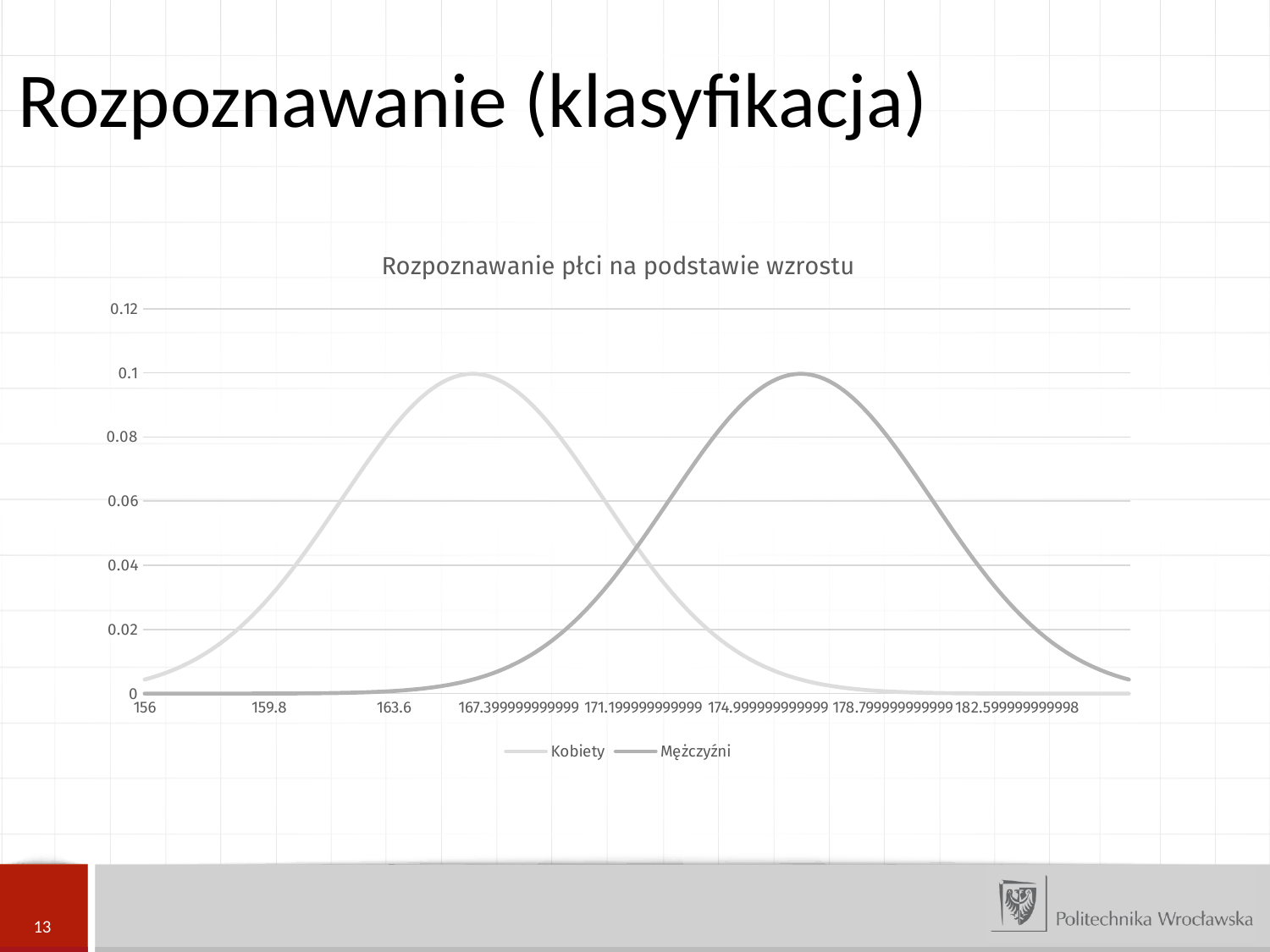

Rozpoznawanie (klasyfikacja)

### Chart: Rozpoznawanie płci na podstawie wzrostu

| Category |  |  |
|---|---|---|
| 156 | 0.004382075123392135 | 3.7167987868357447e-07 |
| 156.1 | 0.00466323719806746 | 4.2103688497921587e-07 |
| 156.19999999999999 | 0.004959338597948797 | 4.7665022578069597e-07 |
| 156.30000000000001 | 0.005270946166416065 | 5.392721945591185e-07 |
| 156.4 | 0.005598632573710742 | 6.097401864733434e-07 |
| 156.5 | 0.005942975207478452 | 6.88985649387493e-07 |
| 156.6 | 0.0063045549787985765 | 7.780438947872292e-07 |
| 156.69999999999999 | 0.006683955043062015 | 8.780648418045586e-07 |
| 156.80000000000001 | 0.007081759435400342 | 9.903247727580313e-07 |
| 156.9 | 0.007498551620736348 | 1.1162391840711678e-06 |
| 157 | 0.007934912958916854 | 1.2573768221481116e-06 |
| 157.1 | 0.008391421085794359 | 1.4154749997587021e-06 |
| 157.19999999999999 | 0.008868648211557806 | 1.592456294716753e-06 |
| 157.30000000000001 | 0.009367159338058505 | 1.7904467391170041e-06 |
| 157.4 | 0.009887510397342583 | 2.0117956141230878e-06 |
| 157.5 | 0.010430246314084653 | 2.2590969722628434e-06 |
| 157.6 | 0.010995898995106765 | 2.5352130163716676e-06 |
| 157.69999999999999 | 0.011584985249677241 | 2.8432994717216287e-06 |
| 157.80000000000001 | 0.012198004644795762 | 3.1868330954584003e-06 |
| 157.9 | 0.012835437300192397 | 3.569641475221975e-06 |
| 158 | 0.013497741628297016 | 3.9959352767263695e-06 |
| 158.1 | 0.014185352024955966 | 4.4703431080810605e-06 |
| 158.19999999999999 | 0.014898676517203939 | 4.997949176730635e-06 |
| 158.30000000000001 | 0.015638094374915083 | 5.584333923019068e-06 |
| 158.4 | 0.016403953693669194 | 6.235617822513429e-06 |
| 158.5 | 0.017196568956672976 | 6.95850855730372e-06 |
| 158.6 | 0.018016218584054455 | 7.760351764462499e-06 |
| 158.69999999999999 | 0.018863142478322457 | 8.649185577662127e-06 |
| 158.80000000000001 | 0.019737539575223645 | 9.633799185521886e-06 |
| 158.9 | 0.020639565409647957 | 1.0723795637531877e-05 |
| 159 | 0.021569329706627883 | 1.1929659135301238e-05 |
| 159.1 | 0.022526894007824472 | 1.3262827053298493e-05 |
| 159.19999999999999 | 0.023512269344221622 | 1.4735766939134779e-05 |
| 159.30000000000001 | 0.024525413966024572 | 1.6362058748655372e-05 |
| 159.4 | 0.025566231140994565 | 1.8156482575563213e-05 |
| 159.5 | 0.02663456703264627 | 2.0135112138898535e-05 |
| 159.6 | 0.02773020866986383 | 2.2315414294283076e-05 |
| 159.69999999999999 | 0.028852882019587373 | 2.4716354836341986e-05 |
| 159.80000000000001 | 0.030002250174246535 | 2.735851085995043e-05 |
| 159.9 | 0.031177911665589367 | 3.0264189946811315e-05 |
| 160 | 0.032379398916472936 | 3.345755644122134e-05 |
| 160.1 | 0.033606176842019705 | 3.6964765074518204e-05 |
| 160.19999999999999 | 0.034857641611339925 | 4.081410219156007e-05 |
| 160.30000000000001 | 0.03613311958073337 | 4.503613482442268e-05 |
| 160.4 | 0.037431866408936296 | 4.9663867848193444e-05 |
| 160.5 | 0.038753066364573305 | 5.4732909441153025e-05 |
| 160.6 | 0.04009583183547983 | 6.0281645056498045e-05 |
| 160.69999999999999 | 0.041459203049026026 | 6.635142009505643e-05 |
| 160.80000000000001 | 0.042842148011952005 | 7.298673144786585e-05 |
| 160.9 | 0.044243562677545006 | 8.023542805393557e-05 |
| 161 | 0.04566227134725548 | 8.814892059186137e-05 |
| 161.1 | 0.04709702731303151 | 9.678240039389683e-05 |
| 161.19999999999999 | 0.04854651374580308 | 0.00010619506763768683 |
| 161.30000000000001 | 0.050009344834622105 | 0.0001164503688337604 |
| 161.4 | 0.05148406717999378 | 0.00012761624358604708 |
| 161.5 | 0.05296916144392487 | 0.00013976538055804122 |
| 161.6 | 0.05446304425813756 | 0.00015297548252844232 |
| 161.69999999999999 | 0.05596407039080971 | 0.00016732954036741273 |
| 161.80000000000001 | 0.057470535171058434 | 0.0001829161157075795 |
| 161.9 | 0.05898067716921822 | 0.00019982963202268958 |
| 162 | 0.06049268112978584 | 0.00021817067376144004 |
| 162.1 | 0.0620046811526842 | 0.0002380462931140663 |
| 162.19999999999999 | 0.06351476411729708 | 0.00025957032391535025 |
| 162.30000000000001 | 0.0650209733424991 | 0.00028286370210930484 |
| 162.4 | 0.0665213124746888 | 0.00030805479211825634 |
| 162.5 | 0.06801374959463588 | 0.00033527971837259444 |
| 162.6 | 0.06949622153274904 | 0.0003646827011666849 |
| 162.69999999999999 | 0.07096663838122166 | 0.00039641639591236037 |
| 162.80000000000001 | 0.07242288819037086 | 0.0004306422347634242 |
| 162.9 | 0.07386284183539082 | 0.0004675307694834147 |
| 163 | 0.07528435803870111 | 0.000507262014324942 |
| 163.1 | 0.07668528853205991 | 0.0005500257875817805 |
| 163.19999999999999 | 0.07806348334169017 | 0.0005960220503662053 |
| 163.30000000000001 | 0.07941679617878722 | 0.0006454612410530603 |
| 163.4 | 0.08074308991697865 | 0.0006985646037198649 |
| 163.5 | 0.08204024213759377 | 0.0007555645087996891 |
| 163.6 | 0.08330615072294985 | 0.0008167047640499768 |
| 163.69999999999999 | 0.08453873947732772 | 0.0008822409138284327 |
| 163.80000000000001 | 0.08573596375484611 | 0.0009524405245554603 |
| 163.9 | 0.08689581607308709 | 0.0010275834541331448 |
| 164 | 0.08801633169107488 | 0.0011079621029845019 |
| 164.1 | 0.08909559413004577 | 0.0011938816442728854 |
| 164.2 | 0.09013174061541188 | 0.0012856602307634744 |
| 164.3 | 0.09112296741837674 | 0.0013836291756951365 |
| 164.4 | 0.09206753507583089 | 0.0014881331049439702 |
| 164.5 | 0.09296377346744224 | 0.0015995300776808893 |
| 164.6 | 0.09381008672923444 | 0.001718191672653487 |
| 164.7 | 0.09460495798345478 | 0.0018445030371616834 |
| 164.79999999999899 | 0.09534695386512379 | 0.001978862895743589 |
| 164.89999999999901 | 0.09603472882641967 | 0.0021216835155582234 |
| 164.99999999999901 | 0.0966670292007063 | 0.0022733906253962085 |
| 165.099999999999 | 0.0972426970091819 | 0.0024344232852843407 |
| 165.19999999999899 | 0.09776067349385906 | 0.00260523370360388 |
| 165.29999999999899 | 0.09822000236184047 | 0.002786286998689316 |
| 165.39999999999901 | 0.09861983272696857 | 0.002978060901899343 |
| 165.49999999999901 | 0.0989594217361843 | 0.0031810453992057812 |
| 165.599999999999 | 0.09923813686925047 | 0.0033957423084191958 |
| 165.69999999999899 | 0.09945545790187241 | 0.0036226647892597654 |
| 165.79999999999899 | 0.09961097852368975 | 0.0038623367835963016 |
| 165.89999999999901 | 0.09970440760409484 | 0.004115292383309246 |
| 165.99999999999901 | 0.09973557010035818 | 0.004382075123389411 |
| 166.099999999999 | 0.09970440760409607 | 0.00466323719806459 |
| 166.19999999999899 | 0.09961097852369227 | 0.004959338597945776 |
| 166.29999999999899 | 0.09945545790187617 | 0.005270946166412795 |
| 166.39999999999901 | 0.09923813686925541 | 0.005598632573707401 |
| 166.49999999999901 | 0.09895942173619046 | 0.005942975207474941 |
| 166.599999999999 | 0.09861983272697594 | 0.006304554978794892 |
| 166.69999999999899 | 0.09822000236184915 | 0.006683955043058151 |
| 166.79999999999899 | 0.09776067349386892 | 0.007081759435396174 |
| 166.89999999999901 | 0.09724269700919277 | 0.0074985516207321055 |
| 166.99999999999901 | 0.09666702920071832 | 0.007934912958912415 |
| 167.099999999999 | 0.09603472882643281 | 0.008391421085789717 |
| 167.19999999999899 | 0.09534695386513822 | 0.008868648211552952 |
| 167.29999999999899 | 0.09460495798346265 | 0.009367159338053294 |
| 167.39999999999901 | 0.0938100867292426 | 0.009887510397337295 |
| 167.49999999999901 | 0.09296377346745091 | 0.01043024631407914 |
| 167.599999999999 | 0.09206753507584005 | 0.010995898995101021 |
| 167.69999999999899 | 0.09112296741838637 | 0.011584985249671264 |
| 167.79999999999899 | 0.09013174061542226 | 0.012198004644789366 |
| 167.89999999999901 | 0.08909559413005629 | 0.012835437300185933 |
| 167.99999999999901 | 0.08801633169108583 | 0.0134977416282903 |
| 168.099999999999 | 0.08689581607309843 | 0.014185352024948998 |
| 168.19999999999899 | 0.08573596375485784 | 0.014898676517196714 |
| 168.29999999999899 | 0.08453873947734016 | 0.015638094374907385 |
| 168.39999999999901 | 0.08330615072296227 | 0.016403953693661443 |
| 168.49999999999901 | 0.08204024213760652 | 0.017196568956664958 |
| 168.599999999999 | 0.08074308991699171 | 0.018016218584046163 |
| 168.69999999999899 | 0.07941679617880054 | 0.018863142478313895 |
| 168.79999999999899 | 0.07806348334170414 | 0.019737539575214555 |
| 168.89999999999901 | 0.07668528853207375 | 0.020639565409638846 |
| 168.99999999999901 | 0.07528435803871515 | 0.021569329706618495 |
| 169.099999999999 | 0.07386284183540506 | 0.02252689400781481 |
| 169.19999999999899 | 0.07242288819038527 | 0.023512269344211682 |
| 169.29999999999899 | 0.07096663838123662 | 0.024525413966014063 |
| 169.39999999999901 | 0.06949622153276373 | 0.025566231140984073 |
| 169.49999999999901 | 0.06801374959465069 | 0.026634567032635507 |
| 169.599999999999 | 0.06652131247470369 | 0.027730208669852797 |
| 169.69999999999899 | 0.06502097334251405 | 0.028852882019576073 |
| 169.79999999999899 | 0.06351476411731252 | 0.03000225017423464 |
| 169.89999999999901 | 0.062004681152699234 | 0.031177911665577544 |
| 169.99999999999901 | 0.06049268112980089 | 0.032379398916460855 |
| 170.099999999999 | 0.05898067716923326 | 0.033606176842007375 |
| 170.19999999999899 | 0.057470535171073436 | 0.03485764161132736 |
| 170.29999999999899 | 0.0559640703908251 | 0.0361331195807202 |
| 170.39999999999901 | 0.05446304425815245 | 0.03743186640892326 |
| 170.49999999999901 | 0.052969161443939684 | 0.03875306636456005 |
| 170.599999999999 | 0.0514840671800085 | 0.04009583183546636 |
| 170.69999999999899 | 0.05000934483463672 | 0.041459203049012364 |
| 170.79999999999899 | 0.048546513745817976 | 0.04284214801193776 |
| 170.89999999999901 | 0.04709702731304585 | 0.044243562677530976 |
| 170.99999999999901 | 0.045662271347269676 | 0.04566227134724129 |
| 171.099999999999 | 0.04424356267755904 | 0.04709702731301716 |
| 171.19999999999899 | 0.04284214801196585 | 0.04854651374578859 |
| 171.29999999999899 | 0.04145920304904008 | 0.050009344834607075 |
| 171.39999999999901 | 0.040095831835493284 | 0.05148406717997905 |
| 171.49999999999901 | 0.03875306636458655 | 0.052969161443910055 |
| 171.599999999999 | 0.03743186640894933 | 0.05446304425812266 |
| 171.69999999999899 | 0.03613311958074618 | 0.05596407039079475 |
| 171.79999999999899 | 0.03485764161135285 | 0.057470535171042995 |
| 171.89999999999901 | 0.03360617684203203 | 0.058980677169203195 |
| 171.99999999999901 | 0.03237939891648502 | 0.0604926811297708 |
| 172.099999999999 | 0.031177911665601195 | 0.06200468115266916 |
| 172.19999999999899 | 0.030002250174258102 | 0.06351476411728207 |
| 172.29999999999899 | 0.028852882019598992 | 0.06502097334248372 |
| 172.39999999999901 | 0.027730208669874867 | 0.06652131247467391 |
| 172.49999999999901 | 0.02663456703265703 | 0.06801374959462107 |
| 172.599999999999 | 0.025566231141005057 | 0.06949622153273435 |
| 172.69999999999899 | 0.02452541396603479 | 0.07096663838120709 |
| 172.79999999999899 | 0.023512269344231843 | 0.07242288819035603 |
| 172.89999999999901 | 0.02252689400783414 | 0.07386284183537659 |
| 172.99999999999901 | 0.021569329706637268 | 0.07528435803868706 |
| 173.099999999999 | 0.02063956540965707 | 0.07668528853204609 |
| 173.19999999999899 | 0.019737539575232478 | 0.07806348334167658 |
| 173.29999999999899 | 0.01886314247833126 | 0.0794167961787735 |
| 173.39999999999901 | 0.018016218584062743 | 0.0807430899169656 |
| 173.49999999999901 | 0.017196568956680994 | 0.08204024213758102 |
| 173.599999999999 | 0.016403953693676945 | 0.08330615072293741 |
| 173.69999999999899 | 0.01563809437492257 | 0.08453873947731563 |
| 173.79999999999899 | 0.014898676517211369 | 0.08573596375483405 |
| 173.89999999999901 | 0.014185352024962933 | 0.08689581607307574 |
| 173.99999999999901 | 0.013497741628303729 | 0.08801633169106393 |
| 174.099999999999 | 0.01283543730019886 | 0.08909559413003525 |
| 174.19999999999899 | 0.012198004644801981 | 0.0901317406154018 |
| 174.29999999999899 | 0.01158498524968339 | 0.09112296741836683 |
| 174.39999999999901 | 0.010995898995112507 | 0.09206753507582173 |
| 174.49999999999901 | 0.010430246314090164 | 0.09296377346743356 |
| 174.599999999999 | 0.009887510397347869 | 0.09381008672922626 |
| 174.69999999999899 | 0.009367159338063572 | 0.09460495798344713 |
| 174.79999999999899 | 0.008868648211562795 | 0.09534695386512379 |
| 174.89999999999901 | 0.008391421085799003 | 0.09603472882641967 |
| 174.99999999999901 | 0.007934912958921295 | 0.0966670292007063 |
| 175.099999999999 | 0.00749855162074059 | 0.0972426970091819 |
| 175.19999999999899 | 0.007081759435404391 | 0.09776067349385906 |
| 175.29999999999899 | 0.00668395504306599 | 0.09822000236184047 |
| 175.39999999999901 | 0.006304554978802261 | 0.09861983272696857 |
| 175.49999999999901 | 0.005942975207481962 | 0.0989594217361843 |
| 175.599999999999 | 0.005598632573714084 | 0.09923813686925047 |
| 175.69999999999899 | 0.005270946166419243 | 0.09945545790187241 |
| 175.79999999999899 | 0.004959338597951905 | 0.09961097852368975 |
| 175.89999999999901 | 0.004663237198070331 | 0.09970440760409484 |
| 175.99999999999901 | 0.004382075123394859 | 0.09973557010035818 |
| 176.099999999999 | 0.0041152923833144145 | 0.09970440760409607 |
| 176.19999999999899 | 0.0038623367836012703 | 0.09961097852369227 |
| 176.29999999999899 | 0.0036226647892644713 | 0.09945545790187617 |
| 176.39999999999901 | 0.003395742308423587 | 0.09923813686925541 |
| 176.49999999999901 | 0.003181045399209935 | 0.09895942173619046 |
| 176.599999999999 | 0.002978060901903268 | 0.09861983272697594 |
| 176.69999999999899 | 0.0027862869986930764 | 0.09822000236184915 |
| 176.79999999999899 | 0.0026052337036074286 | 0.09776067349386892 |
| 176.89999999999901 | 0.00243442328528764 | 0.09724269700919277 |
| 176.99999999999901 | 0.0022733906253993184 | 0.09666702920071832 |
| 177.099999999999 | 0.002121683515561152 | 0.09603472882643281 |
| 177.19999999999899 | 0.0019788628957463847 | 0.09534695386513822 |
| 177.29999999999899 | 0.0018445030371630163 | 0.09460495798346265 |
| 177.39999999999901 | 0.0017181916726547045 | 0.0938100867292426 |
| 177.49999999999901 | 0.001599530077682033 | 0.09296377346745091 |
| 177.599999999999 | 0.0014881331049450433 | 0.09206753507584005 |
| 177.69999999999899 | 0.0013836291756961431 | 0.09112296741838637 |
| 177.79999999999899 | 0.0012856602307644441 | 0.09013174061542226 |
| 177.89999999999901 | 0.0011938816442737688 | 0.08909559413005629 |
| 177.99999999999901 | 0.0011079621029853285 | 0.08801633169108583 |
| 178.099999999999 | 0.0010275834541339179 | 0.08689581607309843 |
| 178.19999999999899 | 0.0009524405245561826 | 0.08573596375485784 |
| 178.29999999999899 | 0.0008822409138291261 | 0.08453873947734016 |
| 178.39999999999901 | 0.0008167047640506064 | 0.08330615072296227 |
| 178.49999999999901 | 0.0007555645088002763 | 0.08204024213760652 |
| 178.599999999999 | 0.0006985646037204121 | 0.08074308991699171 |
| 178.69999999999899 | 0.00064546124105357 | 0.07941679617880054 |
| 178.79999999999899 | 0.0005960220503666929 | 0.07806348334170414 |
| 178.89999999999901 | 0.0005500257875822215 | 0.07668528853207375 |
| 178.99999999999901 | 0.000507262014325352 | 0.07528435803871515 |
| 179.099999999999 | 0.00046753076948379544 | 0.07386284183540506 |
| 179.19999999999899 | 0.00043064223476377755 | 0.07242288819038527 |
| 179.29999999999899 | 0.0003964163959126973 | 0.07096663838123662 |
| 179.39999999999901 | 0.0003646827011669887 | 0.06949622153276373 |
| 179.49999999999901 | 0.00033527971837287585 | 0.06801374959465069 |
| 179.599999999999 | 0.0003080547921185168 | 0.06652131247470369 |
| 179.69999999999899 | 0.00028286370210954575 | 0.06502097334251405 |
| 179.79999999999899 | 0.0002595703239155792 | 0.06351476411731252 |
| 179.89999999999901 | 0.000238046293114272 | 0.062004681152699234 |
| 179.99999999999901 | 0.0002181706737616299 | 0.06049268112980089 |
| 180.099999999999 | 0.00019982963202286476 | 0.05898067716923326 |
| 180.19999999999899 | 0.000182916115707741 | 0.057470535171073436 |
| 180.29999999999899 | 0.00016732954036756566 | 0.0559640703908251 |
| 180.39999999999901 | 0.00015297548252857929 | 0.05446304425815245 |
| 180.49999999999901 | 0.00013976538055816723 | 0.052969161443939684 |
| 180.599999999999 | 0.00012761624358616292 | 0.0514840671800085 |
| 180.69999999999899 | 0.00011645036883386683 | 0.05000934483463672 |
| 180.79999999999899 | 0.00010619506763778728 | 0.048546513745817976 |
| 180.89999999999901 | 9.678240039398648e-05 | 0.04709702731304585 |
| 180.99999999999901 | 8.814892059194356e-05 | 0.045662271347269676 |
| 181.099999999999 | 8.023542805401089e-05 | 0.04424356267755904 |
| 181.19999999999899 | 7.298673144793482e-05 | 0.04284214801196585 |
| 181.29999999999899 | 6.635142009512132e-05 | 0.04145920304904008 |
| 181.39999999999901 | 6.0281645056555765e-05 | 0.040095831835493284 |
| 181.49999999999901 | 5.473290944120577e-05 | 0.03875306636458655 |
| 181.599999999998 | 4.966386784828979e-05 | 0.03743186640896236 |
| 181.69999999999899 | 4.503613482446664e-05 | 0.03613311958074618 |
| 181.79999999999899 | 4.0814102191601284e-05 | 0.03485764161135285 |
| 181.89999999999799 | 3.696476507459234e-05 | 0.033606176842044706 |
| 181.99999999999801 | 3.3457556441287905e-05 | 0.03237939891649709 |
| 182.099999999998 | 3.02641899468719e-05 | 0.03117791166561302 |
| 182.19999999999899 | 2.7358510859977982e-05 | 0.030002250174258102 |
| 182.29999999999899 | 2.471635483636776e-05 | 0.028852882019598992 |
| 182.39999999999799 | 2.2315414294329253e-05 | 0.02773020866988621 |
| 182.49999999999801 | 2.0135112138939847e-05 | 0.026634567032667793 |
| 182.599999999998 | 1.815648257560069e-05 | 0.025566231141015548 |
| 182.69999999999899 | 1.6362058748672373e-05 | 0.02452541396603479 |
| 182.79999999999899 | 1.4735766939150615e-05 | 0.023512269344231843 |
| 182.89999999999799 | 1.3262827053326765e-05 | 0.022526894007844075 |
| 182.99999999999801 | 1.1929659135326456e-05 | 0.021569329706646656 |
| 183.099999999998 | 1.072379563755468e-05 | 0.02063956540966618 |
| 183.19999999999899 | 9.633799185532187e-06 | 0.019737539575232478 |
| 183.29999999999799 | 8.64918557768101e-06 | 0.018863142478339822 |
| 183.39999999999799 | 7.760351764479538e-06 | 0.018016218584071268 |
| 183.49999999999801 | 6.958508557318863e-06 | 0.017196568956689015 |
| 183.599999999998 | 6.235617822527075e-06 | 0.016403953693684695 |
| 183.699999999998 | 5.584333923031358e-06 | 0.015638094374930057 |
| 183.79999999999799 | 4.997949176741857e-06 | 0.014898676517218594 |
| 183.89999999999799 | 4.470343108091153e-06 | 0.0141853520249701 |
| 183.99999999999801 | 3.9959352767353125e-06 | 0.01349774162831044 |
| 184.099999999998 | 3.5696414752300087e-06 | 0.012835437300205324 |
| 184.199999999998 | 3.1868330954656123e-06 | 0.0121980046448082 |
| 184.29999999999799 | 2.843299471728195e-06 | 0.011584985249689367 |
| 184.39999999999799 | 2.5352130163775536e-06 | 0.010995898995118415 |
| 184.49999999999801 | 2.25909697226804e-06 | 0.010430246314095677 |
| 184.599999999998 | 2.0117956141277405e-06 | 0.009887510397353156 |
| 184.699999999998 | 1.7904467391211673e-06 | 0.009367159338068639 |
| 184.79999999999799 | 1.592456294720529e-06 | 0.008868648211567647 |
| 184.89999999999799 | 1.4154749997620765e-06 | 0.00839142108580378 |
| 184.99999999999801 | 1.257376822151082e-06 | 0.007934912958925735 |
| 185.099999999998 | 1.116239184073819e-06 | 0.007498551620744833 |
| 185.199999999998 | 9.903247727603956e-07 | 0.007081759435408443 |
| 185.29999999999799 | 8.78064841806697e-07 | 0.006683955043069854 |
| 185.39999999999799 | 7.780438947891338e-07 | 0.006304554978806052 |
| 185.49999999999801 | 6.889856493891636e-07 | 0.005942975207485472 |
| 185.599999999998 | 6.097401864748296e-07 | 0.005598632573717425 |
| 185.699999999998 | 5.392721945604396e-07 | 0.005270946166422422 |
| 185.79999999999799 | 4.7665022578188647e-07 | 0.004959338597954927 |
| 185.89999999999799 | 4.2103688498027265e-07 | 0.004663237198073283 |
| 185.99999999999801 | 3.716798786844988e-07 | 0.004382075123397584 |